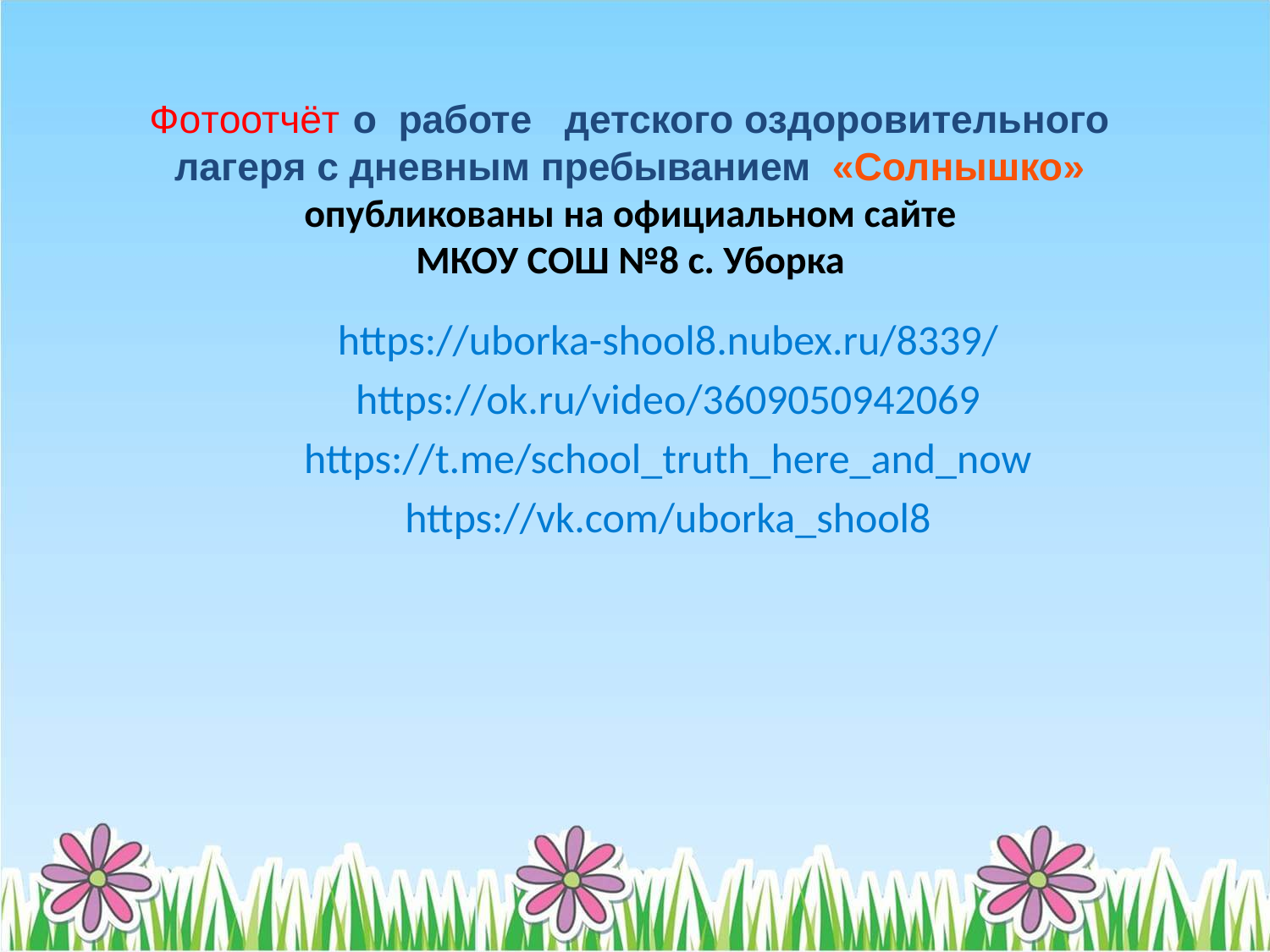

# Фотоотчёт о  работе   детского оздоровительного  лагеря с дневным пребыванием  «Солнышко» опубликованы на официальном сайте МКОУ СОШ №8 с. Уборка
https://uborka-shool8.nubex.ru/8339/
https://ok.ru/video/3609050942069
https://t.me/school_truth_here_and_now
https://vk.com/uborka_shool8